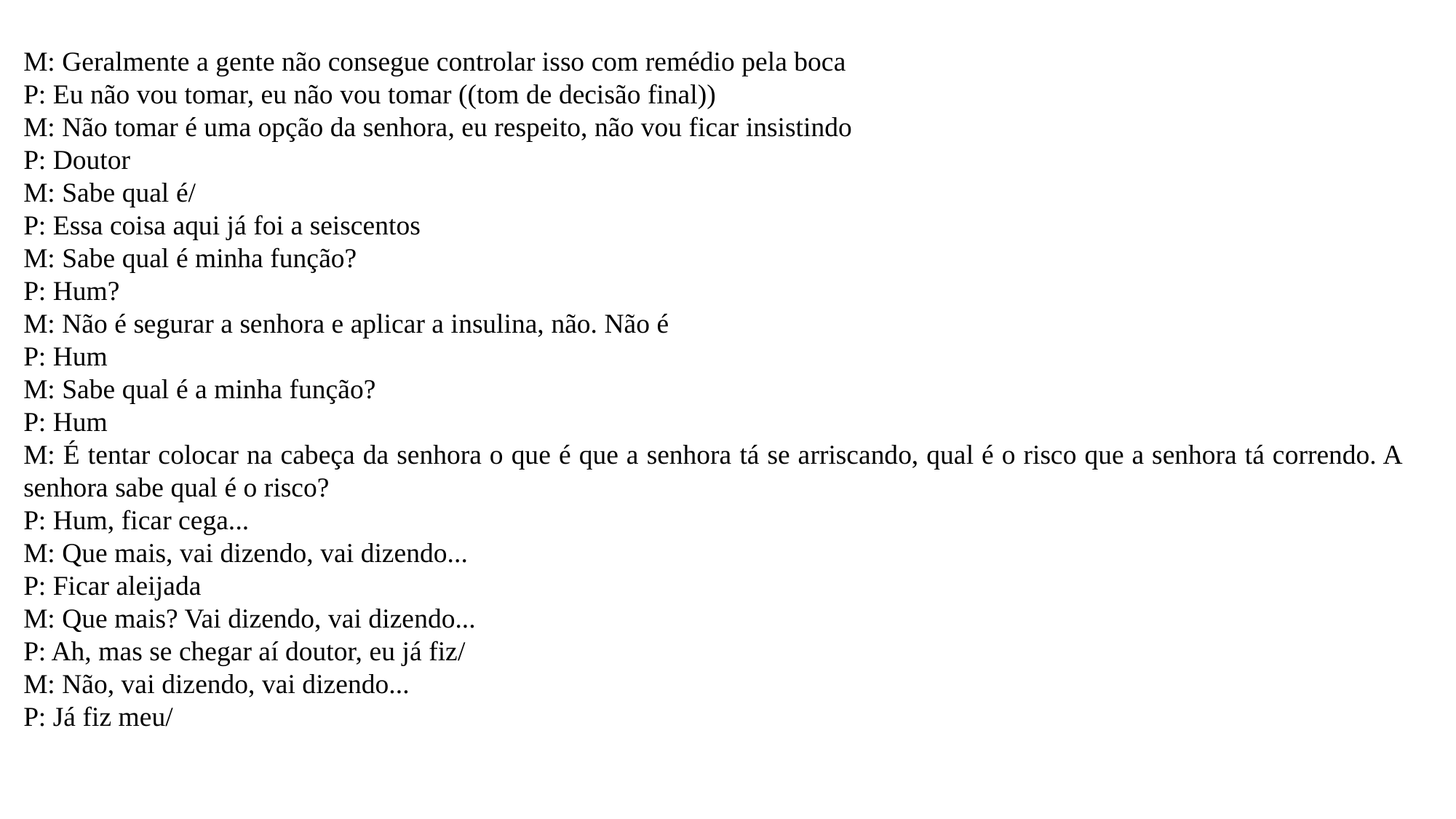

M: Geralmente a gente não consegue controlar isso com remédio pela boca
P: Eu não vou tomar, eu não vou tomar ((tom de decisão final))
M: Não tomar é uma opção da senhora, eu respeito, não vou ficar insistindo
P: Doutor
M: Sabe qual é/
P: Essa coisa aqui já foi a seiscentos
M: Sabe qual é minha função?
P: Hum?
M: Não é segurar a senhora e aplicar a insulina, não. Não é
P: Hum
M: Sabe qual é a minha função?
P: Hum
M: É tentar colocar na cabeça da senhora o que é que a senhora tá se arriscando, qual é o risco que a senhora tá correndo. A senhora sabe qual é o risco?
P: Hum, ficar cega...
M: Que mais, vai dizendo, vai dizendo...
P: Ficar aleijada
M: Que mais? Vai dizendo, vai dizendo...
P: Ah, mas se chegar aí doutor, eu já fiz/
M: Não, vai dizendo, vai dizendo...
P: Já fiz meu/